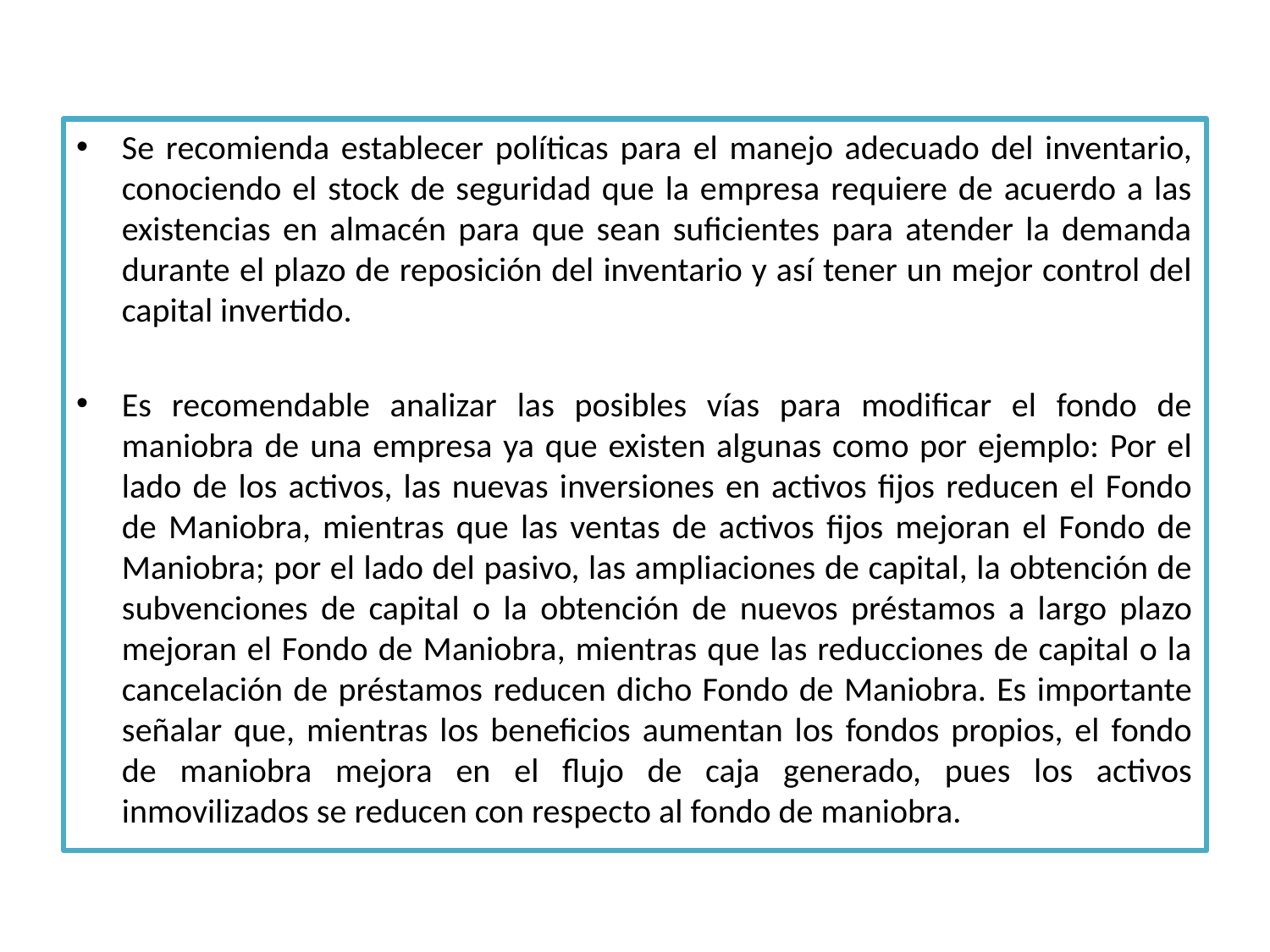

Se recomienda establecer políticas para el manejo adecuado del inventario, conociendo el stock de seguridad que la empresa requiere de acuerdo a las existencias en almacén para que sean suficientes para atender la demanda durante el plazo de reposición del inventario y así tener un mejor control del capital invertido.

Es recomendable analizar las posibles vías para modificar el fondo de maniobra de una empresa ya que existen algunas como por ejemplo: Por el lado de los activos, las nuevas inversiones en activos fijos reducen el Fondo de Maniobra, mientras que las ventas de activos fijos mejoran el Fondo de Maniobra; por el lado del pasivo, las ampliaciones de capital, la obtención de subvenciones de capital o la obtención de nuevos préstamos a largo plazo mejoran el Fondo de Maniobra, mientras que las reducciones de capital o la cancelación de préstamos reducen dicho Fondo de Maniobra. Es importante señalar que, mientras los beneficios aumentan los fondos propios, el fondo de maniobra mejora en el flujo de caja generado, pues los activos inmovilizados se reducen con respecto al fondo de maniobra.